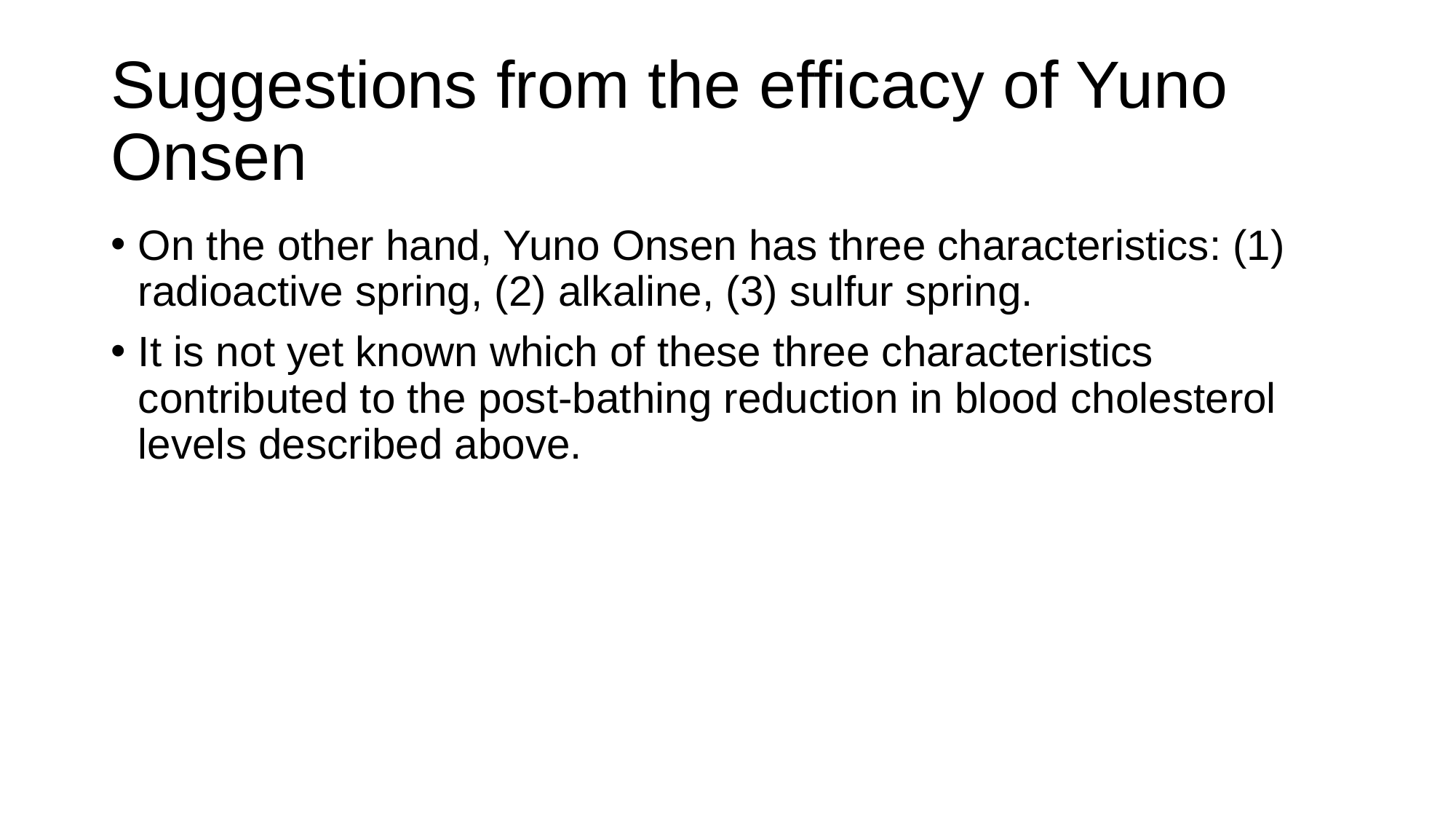

# Suggestions from the efficacy of Yuno Onsen
On the other hand, Yuno Onsen has three characteristics: (1) radioactive spring, (2) alkaline, (3) sulfur spring.
It is not yet known which of these three characteristics contributed to the post-bathing reduction in blood cholesterol levels described above.